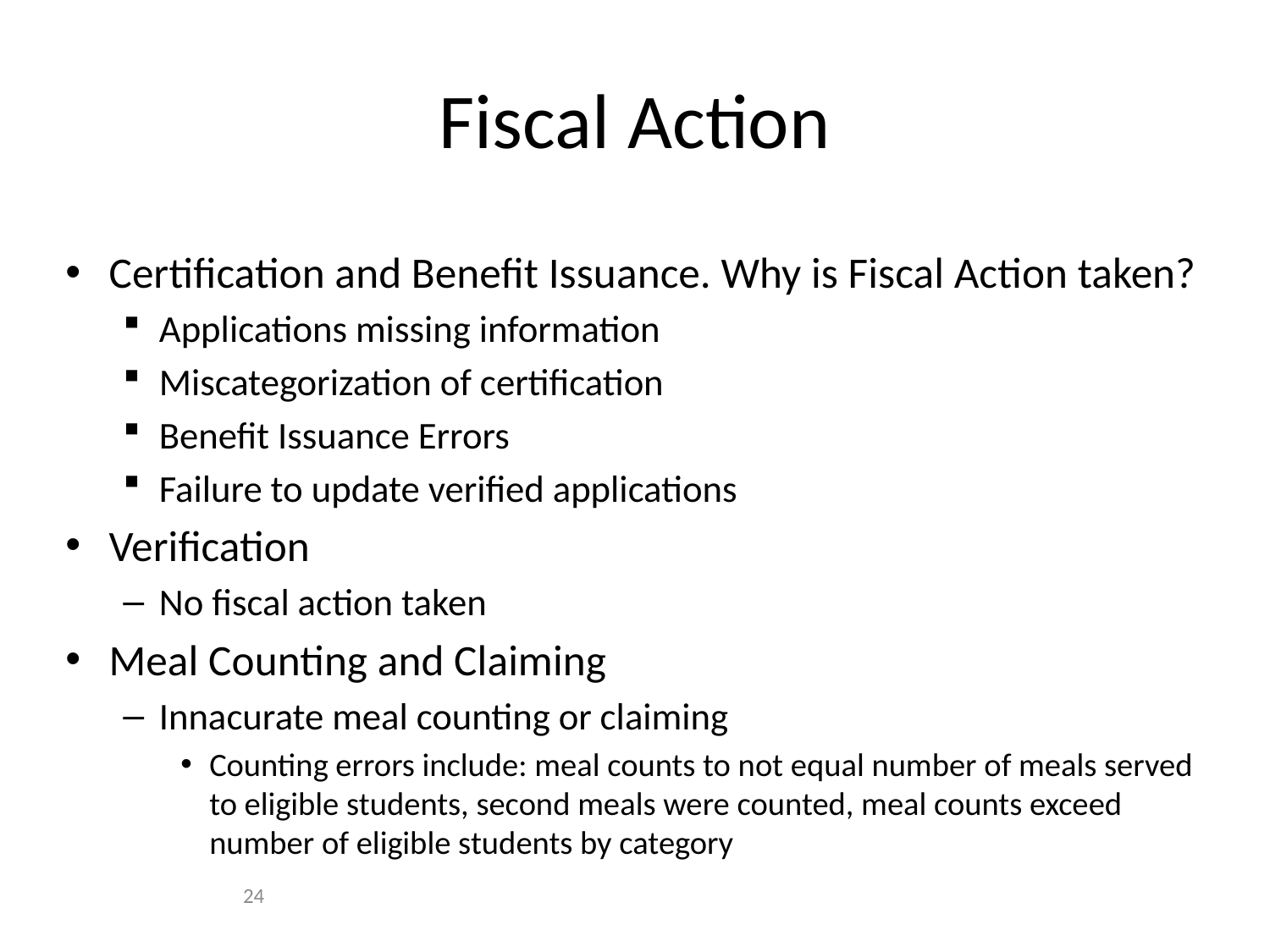

# Fiscal Action
Certification and Benefit Issuance. Why is Fiscal Action taken?
Applications missing information
Miscategorization of certification
Benefit Issuance Errors
Failure to update verified applications
Verification
No fiscal action taken
Meal Counting and Claiming
Innacurate meal counting or claiming
Counting errors include: meal counts to not equal number of meals served to eligible students, second meals were counted, meal counts exceed number of eligible students by category

24